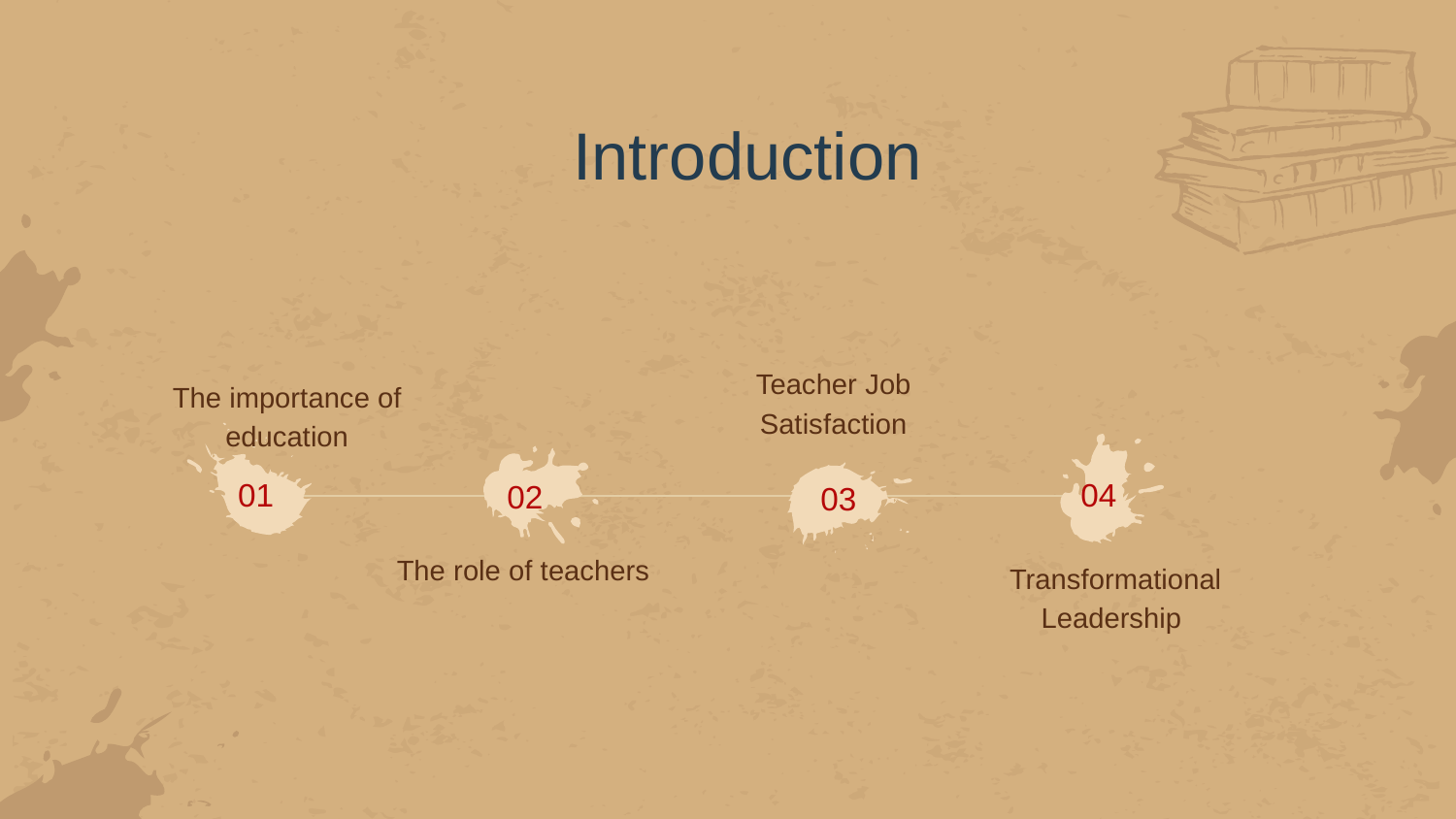

Introduction
Teacher Job Satisfaction
The importance of education

01
04
02
03
The role of teachers
Transformational Leadership